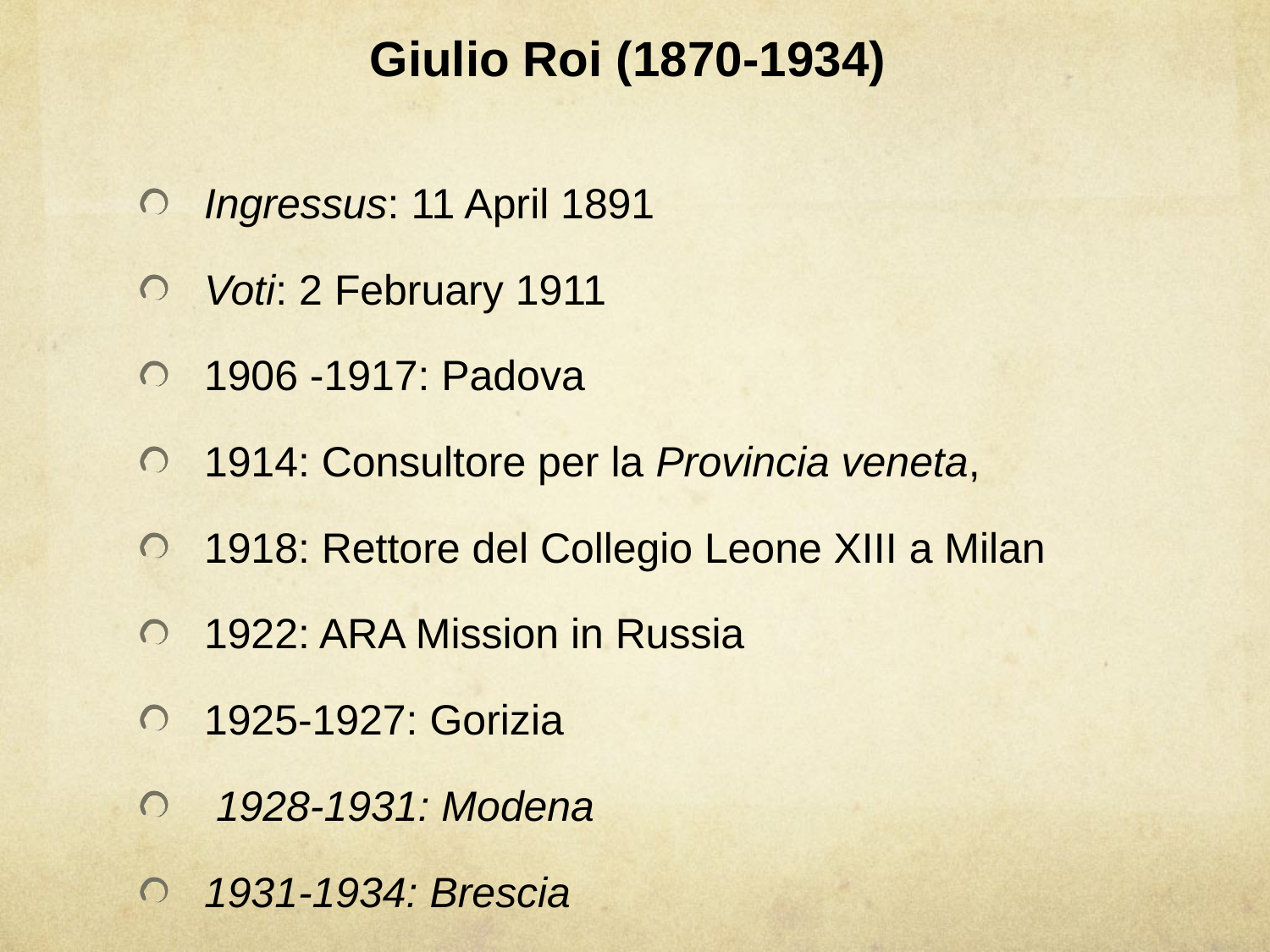

# Giulio Roi (1870-1934)
Ingressus: 11 April 1891
Voti: 2 February 1911
1906 -1917: Padova
1914: Consultore per la Provincia veneta,
1918: Rettore del Collegio Leone XIII a Milan
1922: ARA Mission in Russia
1925-1927: Gorizia
 1928-1931: Modena
1931-1934: Brescia